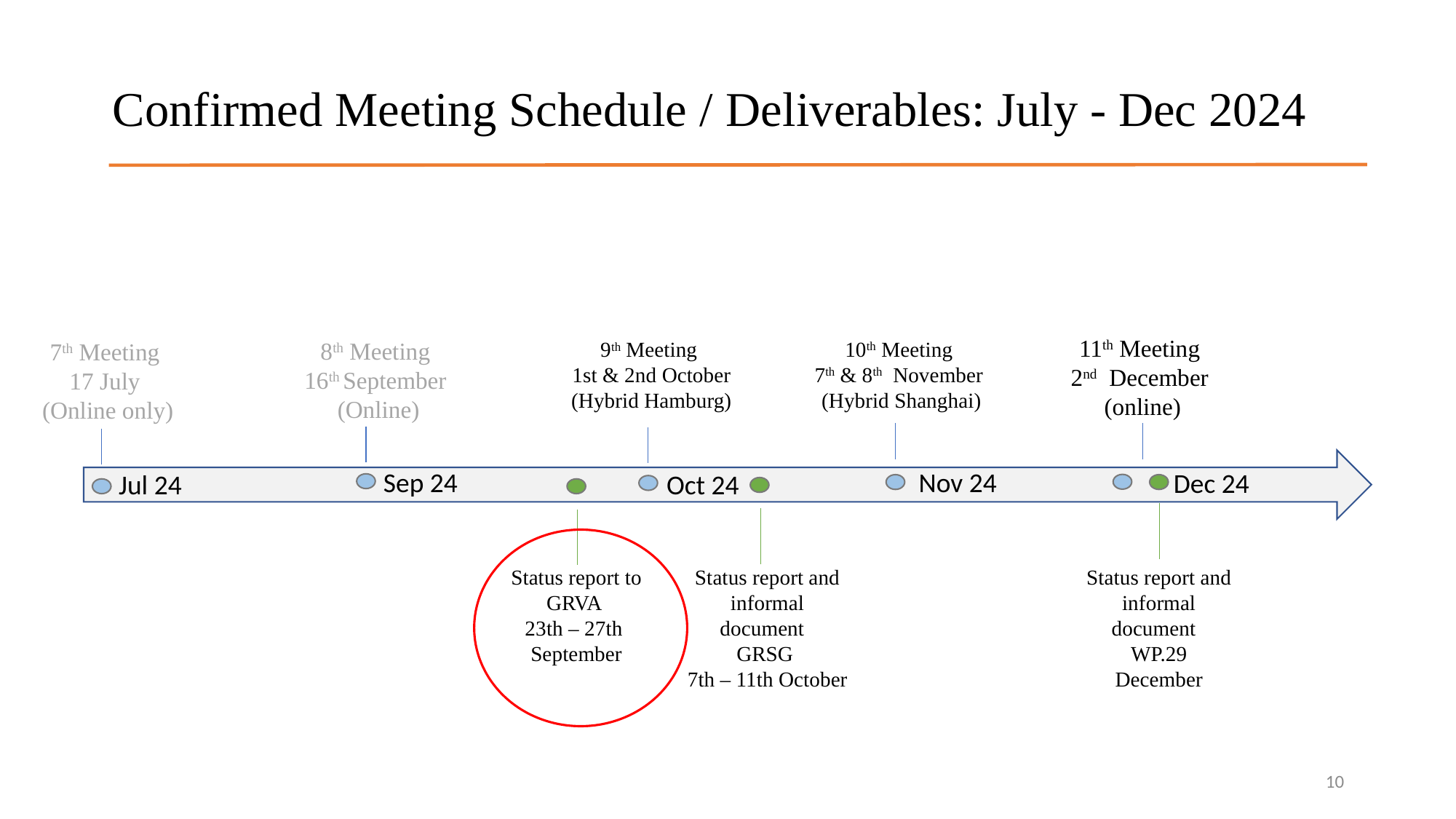

Confirmed Meeting Schedule / Deliverables: July - Dec 2024
11th Meeting
2nd  December
(online)
8th Meeting
16th September
(Online)
10th Meeting
7th & 8th  November
(Hybrid Shanghai)
9th Meeting
1st & 2nd October
(Hybrid Hamburg)
7th Meeting
17 July
(Online only)

Nov 24
Sep 24
Dec 24
Jul 24
Oct 24

Status report to GRVA
23th – 27th  September
Status report and informal document
WP.29
December
Status report and informal document
GRSG
7th – 11th October
10